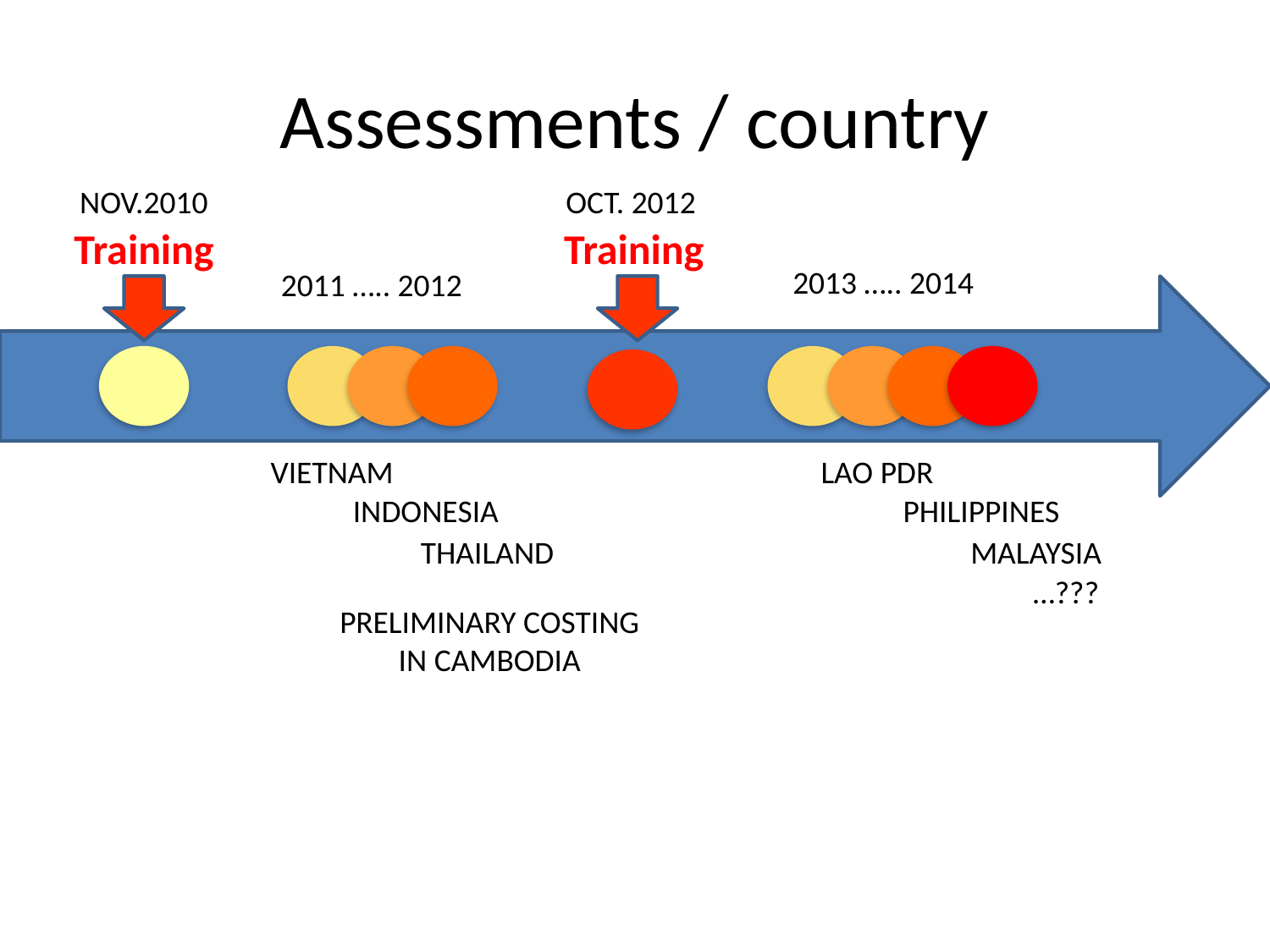

# Assessments / country
NOV.2010
OCT. 2012
Training
Training
2013 ….. 2014
2011 ….. 2012

VIETNAM
LAO PDR
INDONESIA
PHILIPPINES
THAILAND
MALAYSIA
…???
PRELIMINARY COSTING IN CAMBODIA